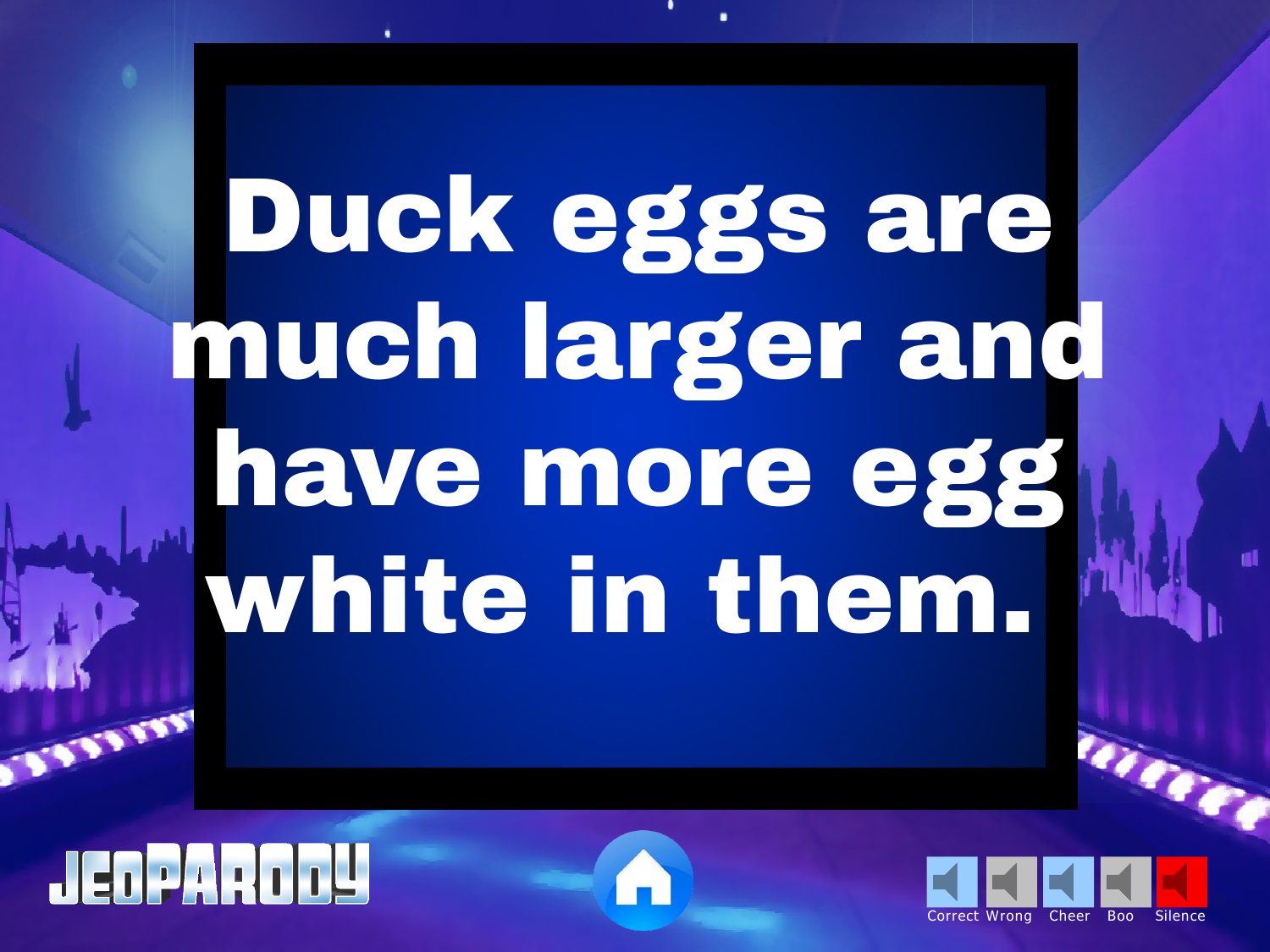

Duck eggs are much larger and have more egg white in them.